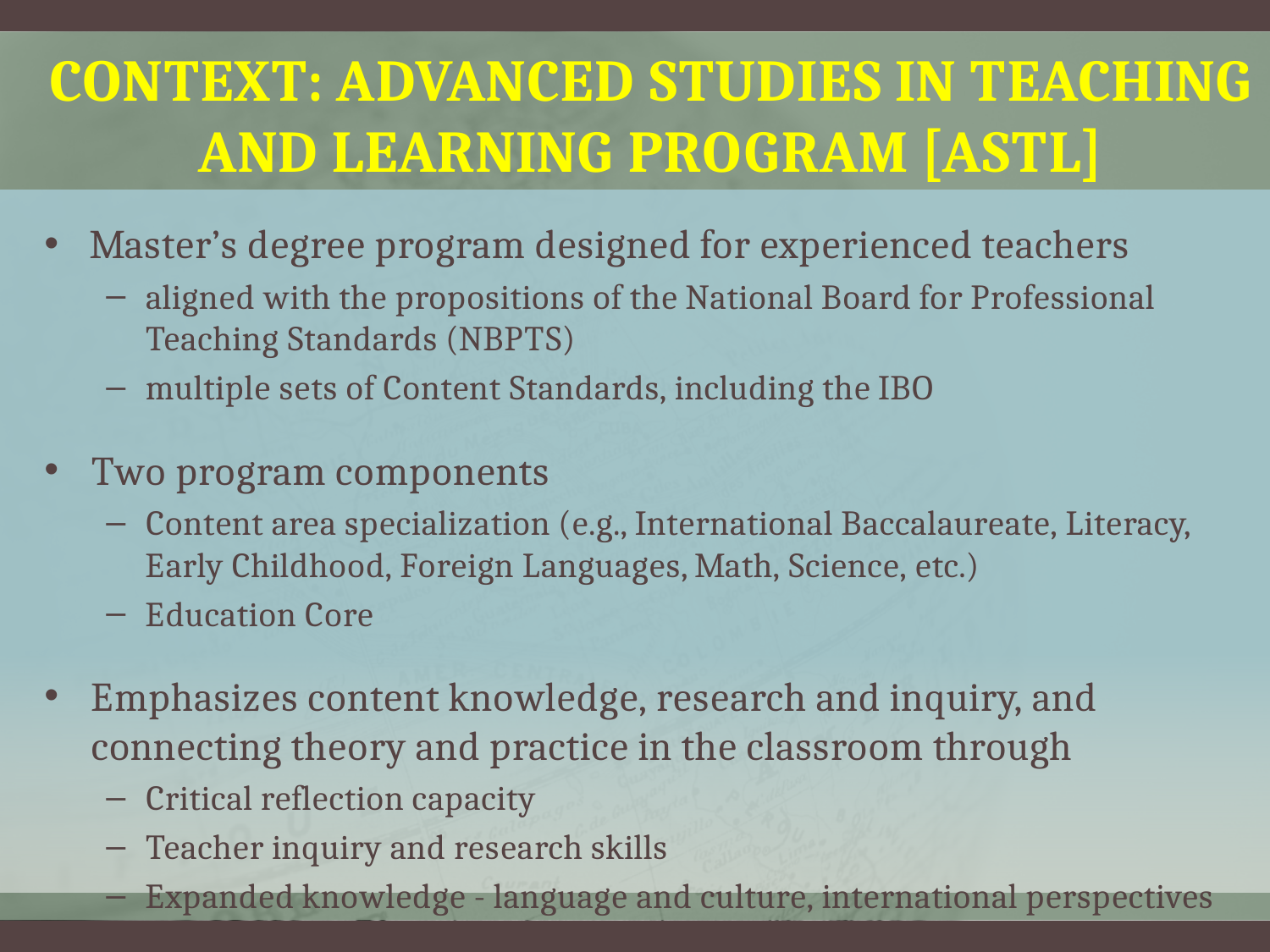

# Context: Advanced Studies in Teaching and Learning Program [ASTL]
Master’s degree program designed for experienced teachers
aligned with the propositions of the National Board for Professional Teaching Standards (NBPTS)
multiple sets of Content Standards, including the IBO

Two program components
Content area specialization (e.g., International Baccalaureate, Literacy, Early Childhood, Foreign Languages, Math, Science, etc.)
Education Core

Emphasizes content knowledge, research and inquiry, and connecting theory and practice in the classroom through
Critical reflection capacity
Teacher inquiry and research skills
Expanded knowledge - language and culture, international perspectives